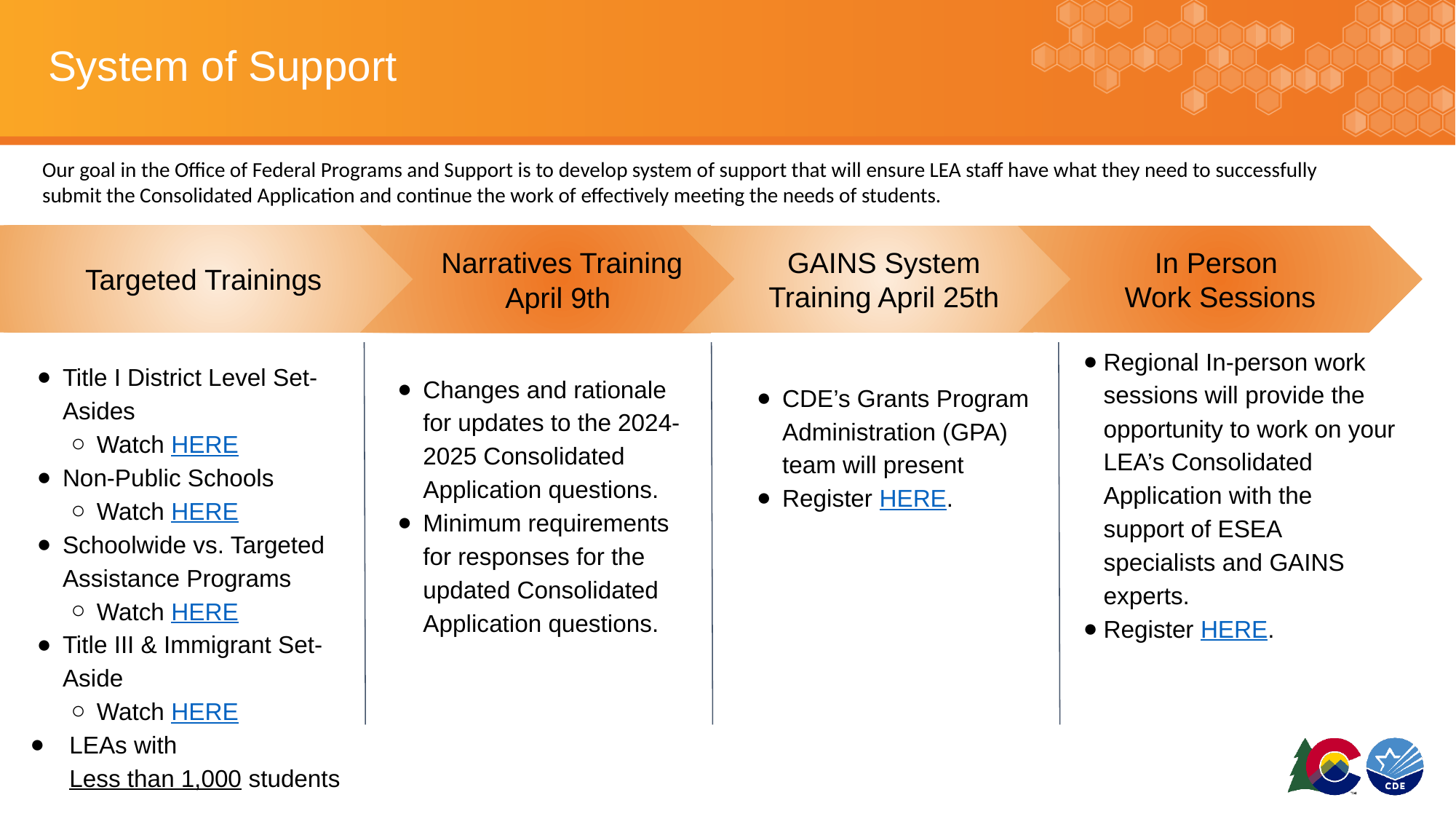

# System of Support
Our goal in the Office of Federal Programs and Support is to develop system of support that will ensure LEA staff have what they need to successfully submit the Consolidated Application and continue the work of effectively meeting the needs of students.
Targeted Trainings
Title I District Level Set-Asides
Watch HERE
Non-Public Schools
Watch HERE
Schoolwide vs. Targeted Assistance Programs
Watch HERE
Title III & Immigrant Set-Aside
Watch HERE
LEAs with
Less than 1,000 students

Narratives Training
April 9th
Changes and rationale for updates to the 2024-2025 Consolidated Application questions.
Minimum requirements for responses for the updated Consolidated Application questions.
GAINS System Training April 25th
CDE’s Grants Program Administration (GPA) team will present
Register HERE.
In Person
Work Sessions
Regional In-person work sessions will provide the opportunity to work on your LEA’s Consolidated Application with the support of ESEA specialists and GAINS experts.
Register HERE.